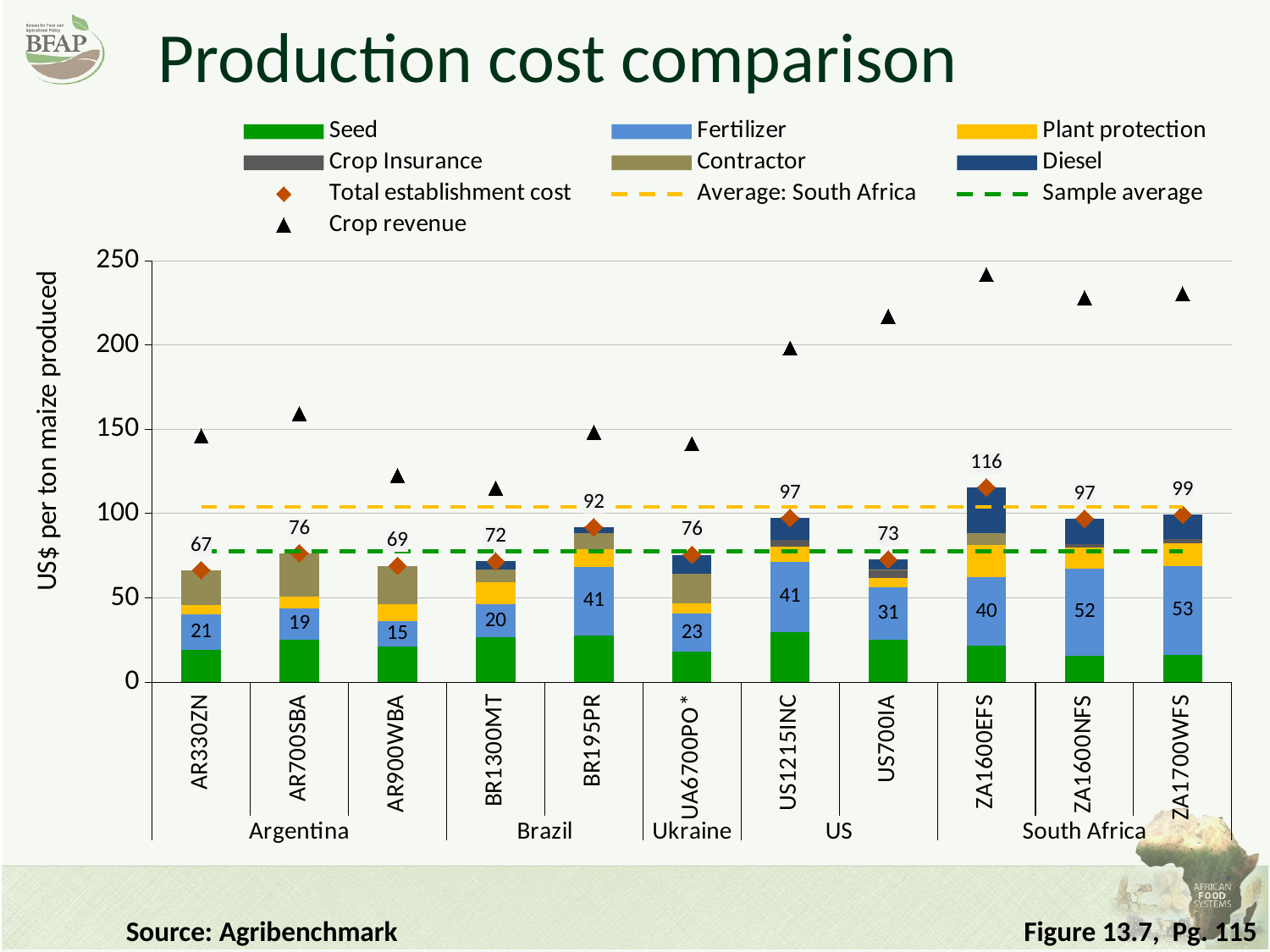

# Production cost comparison

### Chart

| Category | Seed | Fertilizer | Plant protection | Crop Insurance  | Contractor | Diesel | Total establishment cost | Average: South Africa | Sample average | Crop revenue  |
|---|---|---|---|---|---|---|---|---|---|---|
| AR330ZN | 19.093002075982533 | 20.944499832204365 | 5.5038395633187776 | 0.0 | 20.9669943930131 | 0.0 | 66.50833586451877 | 104.02760665739515 | 77.68010354508279 | 145.98876566200877 |
| AR700SBA | 25.224346362244894 | 18.533217481611427 | 6.782653209183673 | 0.0 | 25.951596183673466 | 0.0 | 76.49181323671345 | 104.02760665739515 | 77.68010354508279 | 159.36872897142854 |
| AR900WBA | 21.053742301357467 | 15.167871813119998 | 10.116134823529412 | 0.0 | 22.744334280542986 | 0.0 | 69.08208321854985 | 104.02760665739515 | 77.68010354508279 | 122.50062518009048 |
| BR1300MT | 26.55447979762711 | 19.617671512721355 | 12.891637697661013 | 0.0 | 7.873429161016947 | 4.698503720789923 | 71.63572188981635 | 104.02760665739515 | 77.68010354508279 | 115.17445430961862 |
| BR195PR | 27.457127499729925 | 41.054051580772445 | 10.516313881879794 | 0.0 | 9.27842014668078 | 3.640781017901822 | 91.94669412696476 | 104.02760665739515 | 77.68010354508279 | 148.3060919081637 |
| UA6700PO* | 17.920315985650223 | 22.615587406092377 | 6.180408040358744 | 0.0 | 17.8211505468473 | 11.048389927533476 | 75.58585190648212 | 104.02760665739515 | 77.68010354508279 | 141.47484461144393 |
| US1215INC | 29.778423206106865 | 41.33125628941254 | 9.361778533023562 | 3.9628209343511442 | 0.0 | 13.046733913043477 | 97.4810128759376 | 104.02760665739515 | 77.68010354508279 | 198.08024993345632 |
| US700IA | 25.15651746953677 | 30.967799429267572 | 5.83990584114247 | 4.492264116343816 | 0.44922352624172945 | 5.8036048591470735 | 72.70931524167942 | 104.02760665739515 | 77.68010354508279 | 217.03485409658376 |
| ZA1600EFS | 21.611832821538123 | 40.47854818436601 | 19.143436079296187 | 0.0 | 7.41721613877444 | 27.034550894432883 | 115.68558411840763 | 104.02760665739515 | 77.68010354508279 | 241.83438967731374 |
| ZA1600NFS | 15.783974961585368 | 51.62012066304879 | 12.32496948292683 | 2.2734919317073174 | 0.0 | 15.029713918994902 | 97.0322709582632 | 104.02760665739515 | 77.68010354508279 | 227.92337857536586 |
| ZA1700WFS | 16.08994974409938 | 52.83862906215688 | 13.666966188819876 | 2.299492263354037 | 0.0 | 14.469927637084444 | 99.36496489551462 | 104.02760665739515 | 77.68010354508279 | 230.4390651652174 |
Source: Agribenchmark
Figure 13.7,  Pg. 115